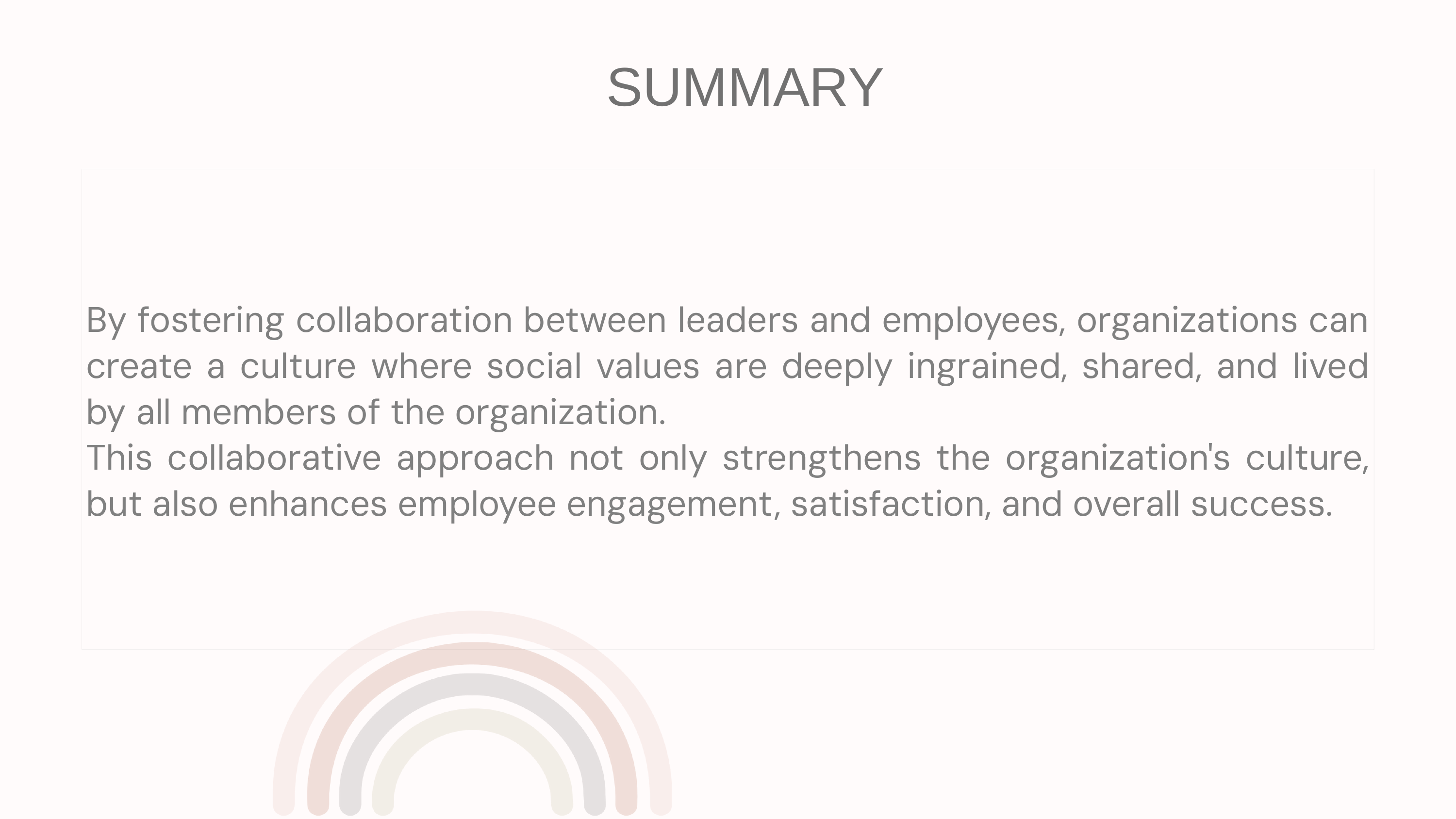

SUMMARY

By fostering collaboration between leaders and employees, organizations can create a culture where social values are deeply ingrained, shared, and lived by all members of the organization.
This collaborative approach not only strengthens the organization's culture, but also enhances employee engagement, satisfaction, and overall success.